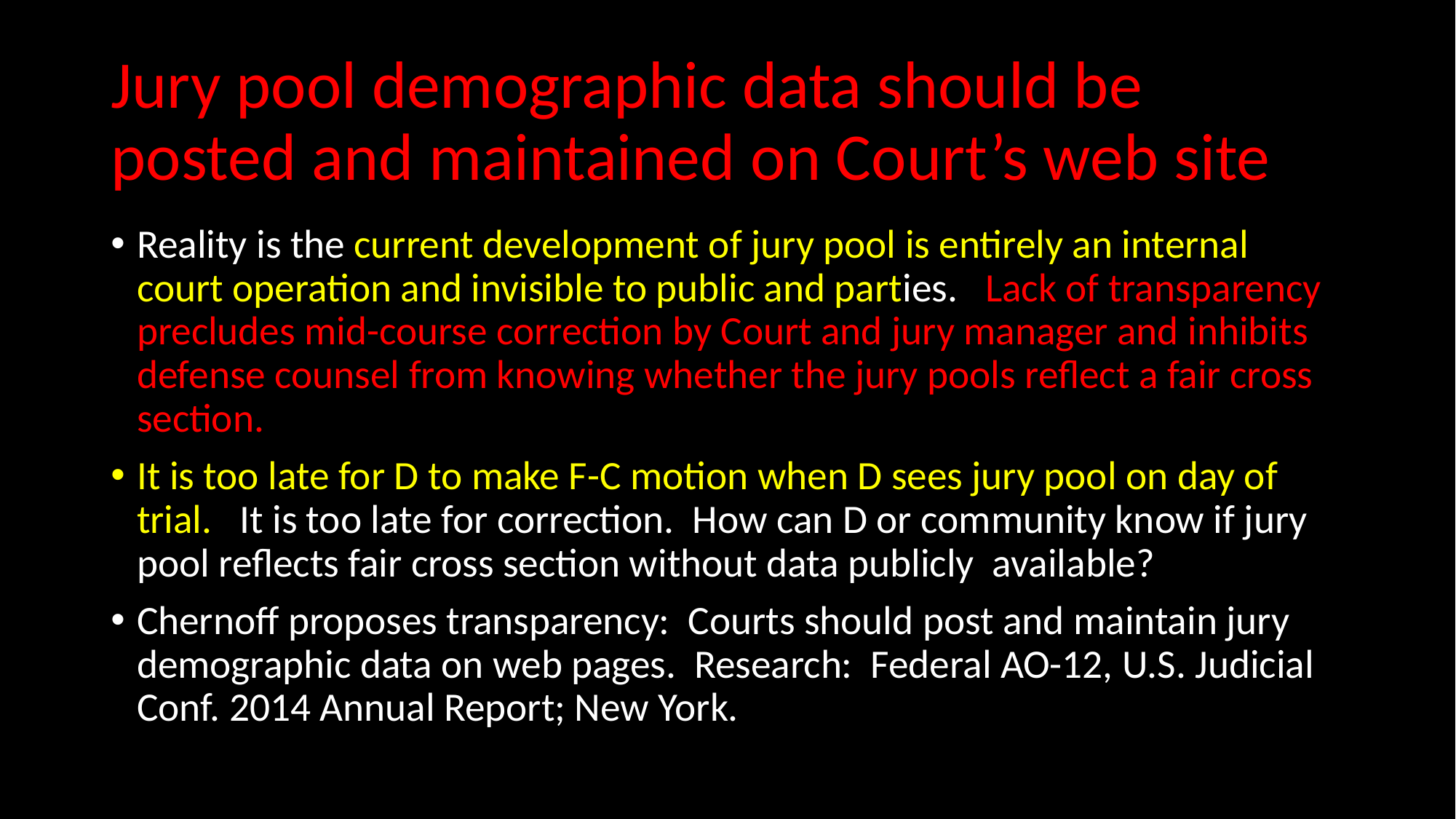

# Jury pool demographic data should be posted and maintained on Court’s web site
Reality is the current development of jury pool is entirely an internal court operation and invisible to public and parties.   Lack of transparency precludes mid-course correction by Court and jury manager and inhibits defense counsel from knowing whether the jury pools reflect a fair cross section.
It is too late for D to make F-C motion when D sees jury pool on day of trial.   It is too late for correction.  How can D or community know if jury pool reflects fair cross section without data publicly  available?
Chernoff proposes transparency:  Courts should post and maintain jury demographic data on web pages.  Research:  Federal AO-12, U.S. Judicial Conf. 2014 Annual Report; New York.